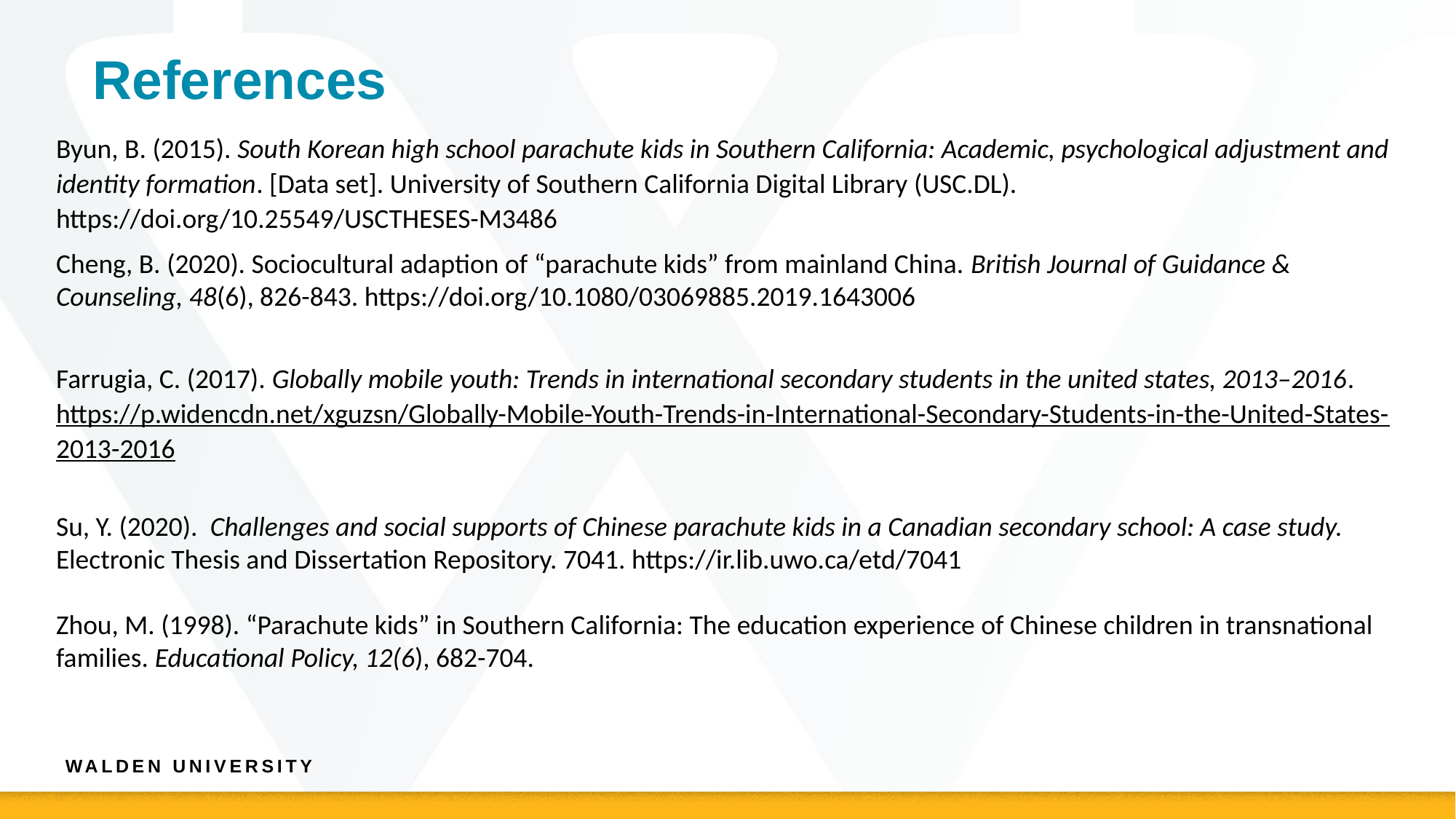

References
Byun, B. (2015). South Korean high school parachute kids in Southern California: Academic, psychological adjustment and identity formation. [Data set]. University of Southern California Digital Library (USC.DL). https://doi.org/10.25549/USCTHESES-M3486
Cheng, B. (2020). Sociocultural adaption of “parachute kids” from mainland China. British Journal of Guidance & Counseling, 48(6), 826-843. https://doi.org/10.1080/03069885.2019.1643006

Farrugia, C. (2017). Globally mobile youth: Trends in international secondary students in the united states, 2013–2016. https://p.widencdn.net/xguzsn/Globally-Mobile-Youth-Trends-in-International-Secondary-Students-in-the-United-States-2013-2016

Su, Y. (2020).  Challenges and social supports of Chinese parachute kids in a Canadian secondary school: A case study. Electronic Thesis and Dissertation Repository. 7041. https://ir.lib.uwo.ca/etd/7041

Zhou, M. (1998). “Parachute kids” in Southern California: The education experience of Chinese children in transnational families. Educational Policy, 12(6), 682-704.
Walden University